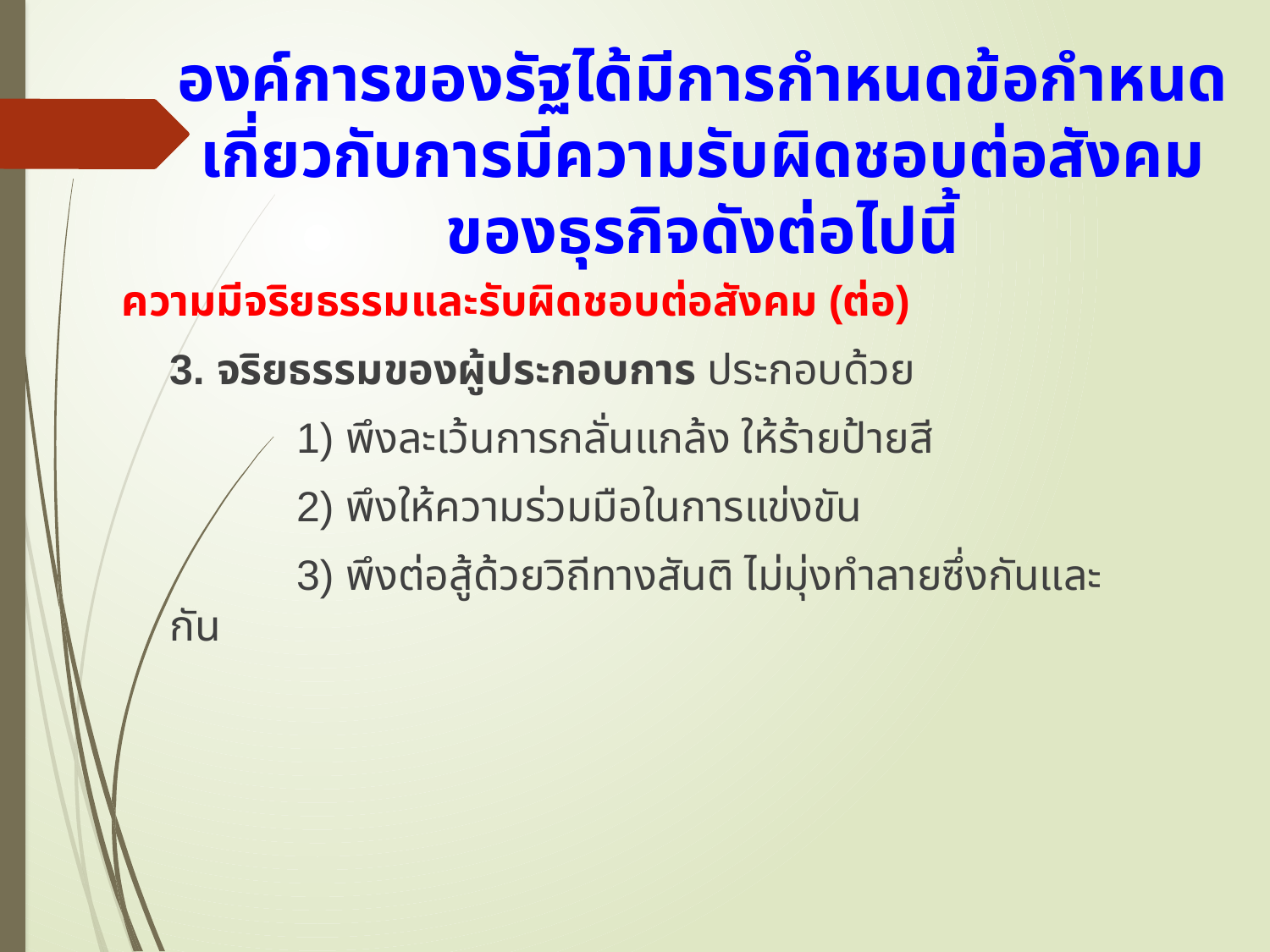

# องค์การของรัฐได้มีการกำหนดข้อกำหนดเกี่ยวกับการมีความรับผิดชอบต่อสังคมของธุรกิจดังต่อไปนี้
ความมีจริยธรรมและรับผิดชอบต่อสังคม (ต่อ)
	3. จริยธรรมของผู้ประกอบการ ประกอบด้วย
		1) พึงละเว้นการกลั่นแกล้ง ให้ร้ายป้ายสี
		2) พึงให้ความร่วมมือในการแข่งขัน
		3) พึงต่อสู้ด้วยวิถีทางสันติ ไม่มุ่งทำลายซึ่งกันและกัน